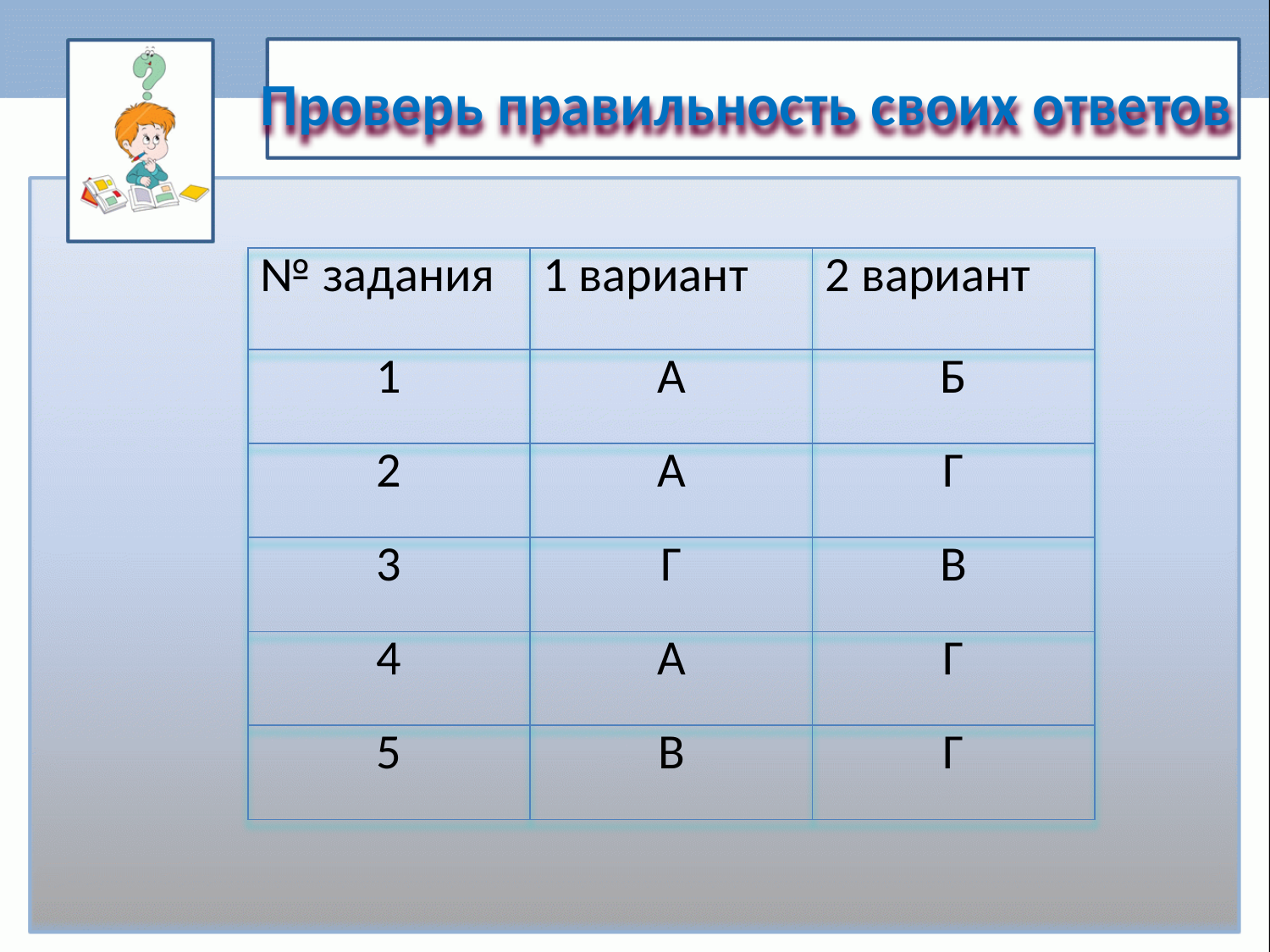

Проверь правильность своих ответов
| № задания | 1 вариант | 2 вариант |
| --- | --- | --- |
| 1 | А | Б |
| 2 | А | Г |
| 3 | Г | В |
| 4 | А | Г |
| 5 | В | Г |